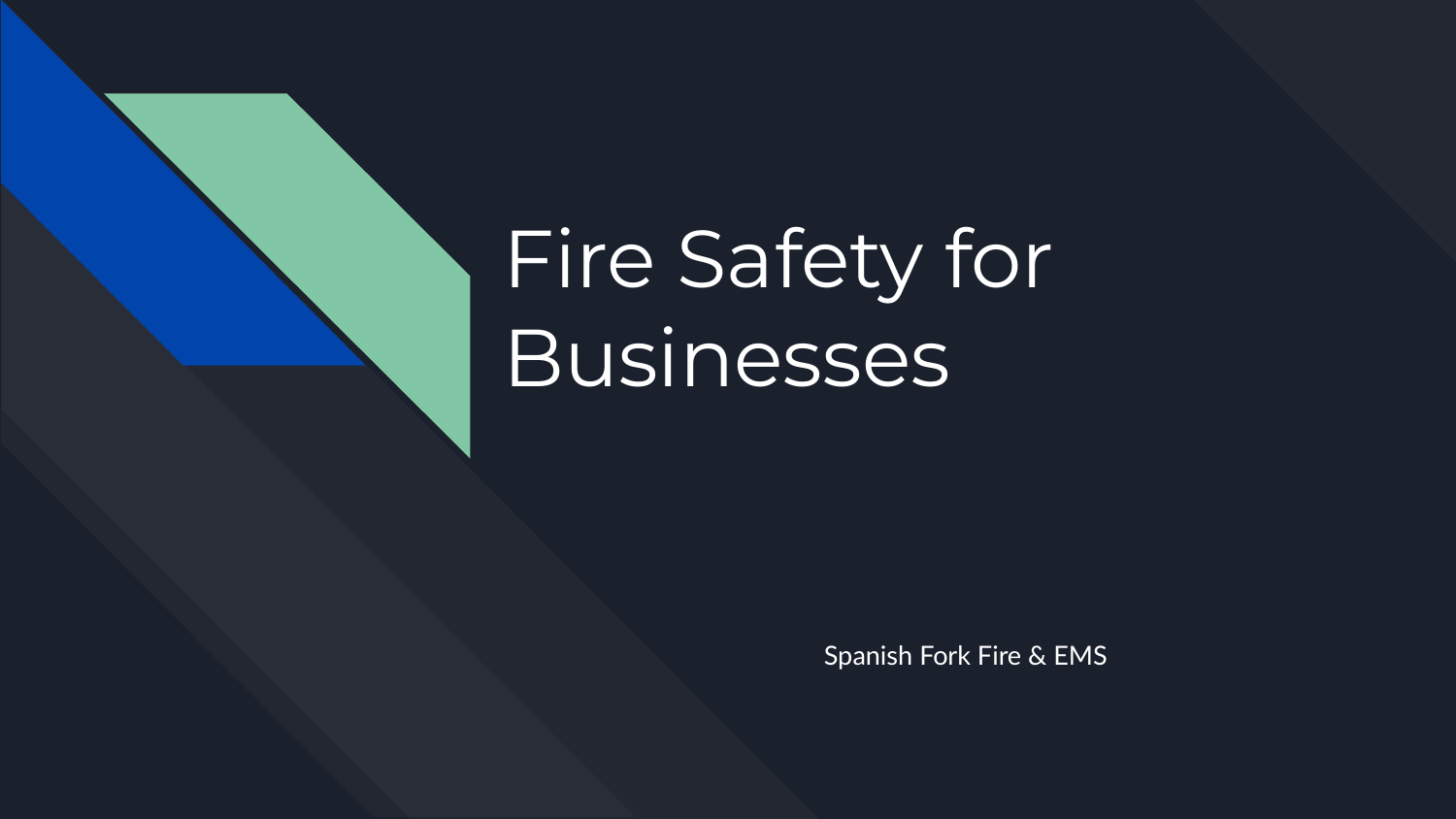

# Fire Safety for Businesses
Spanish Fork Fire & EMS